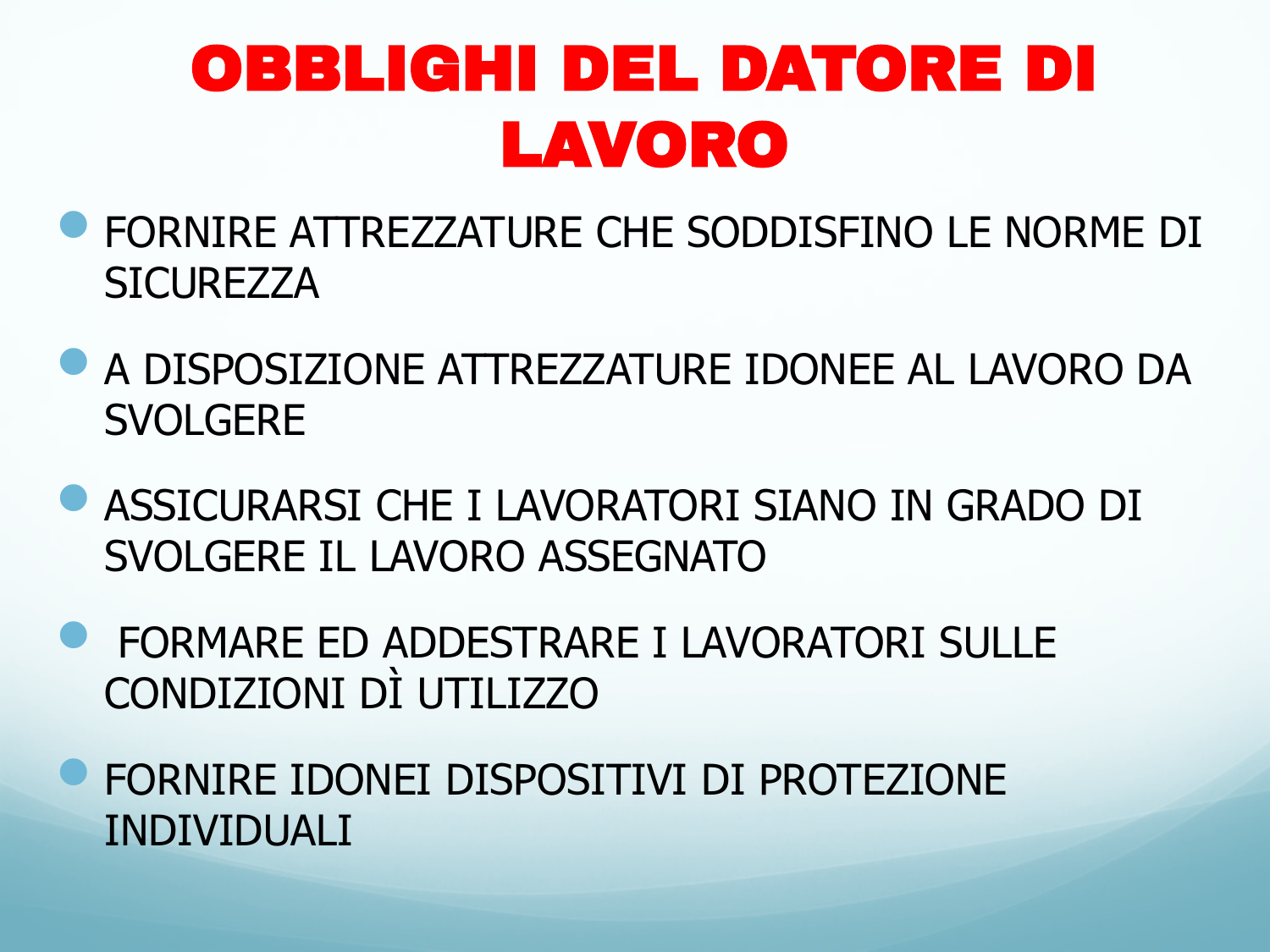

# OBBLIGHI DEL DATORE DI LAVORO
FORNIRE ATTREZZATURE CHE SODDISFINO LE NORME DI SICUREZZA
A DISPOSIZIONE ATTREZZATURE IDONEE AL LAVORO DA SVOLGERE
ASSICURARSI CHE I LAVORATORI SIANO IN GRADO DI SVOLGERE IL LAVORO ASSEGNATO
 FORMARE ED ADDESTRARE I LAVORATORI SULLE CONDIZIONI DÌ UTILIZZO
FORNIRE IDONEI DISPOSITIVI DI PROTEZIONE INDIVIDUALI